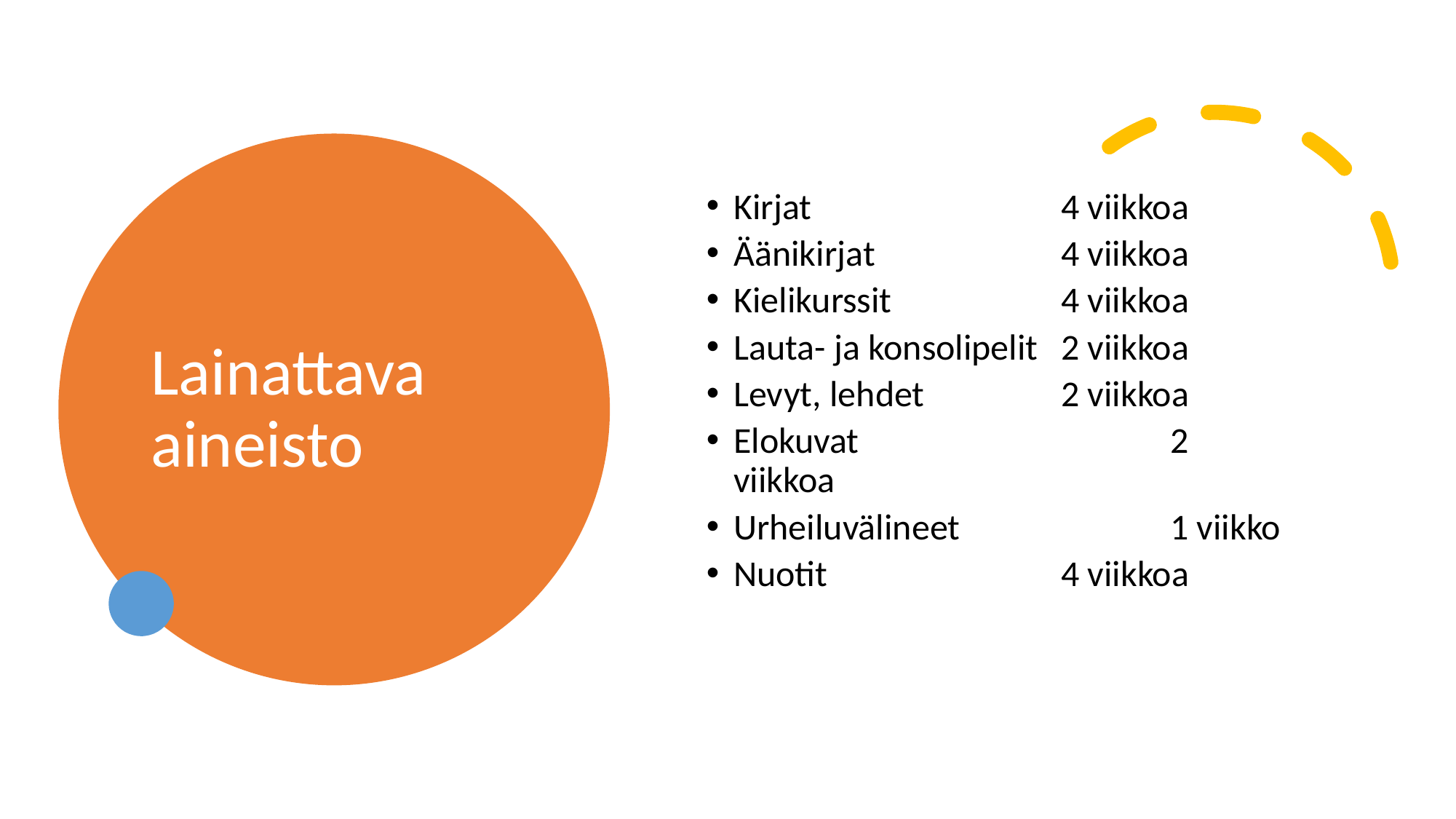

# Lainattava aineisto
Kirjat			4 viikkoa
Äänikirjat		4 viikkoa
Kielikurssit		4 viikkoa
Lauta- ja konsolipelit	2 viikkoa
Levyt, lehdet		2 viikkoa
Elokuvat			2 viikkoa
Urheiluvälineet		1 viikko
Nuotit			4 viikkoa